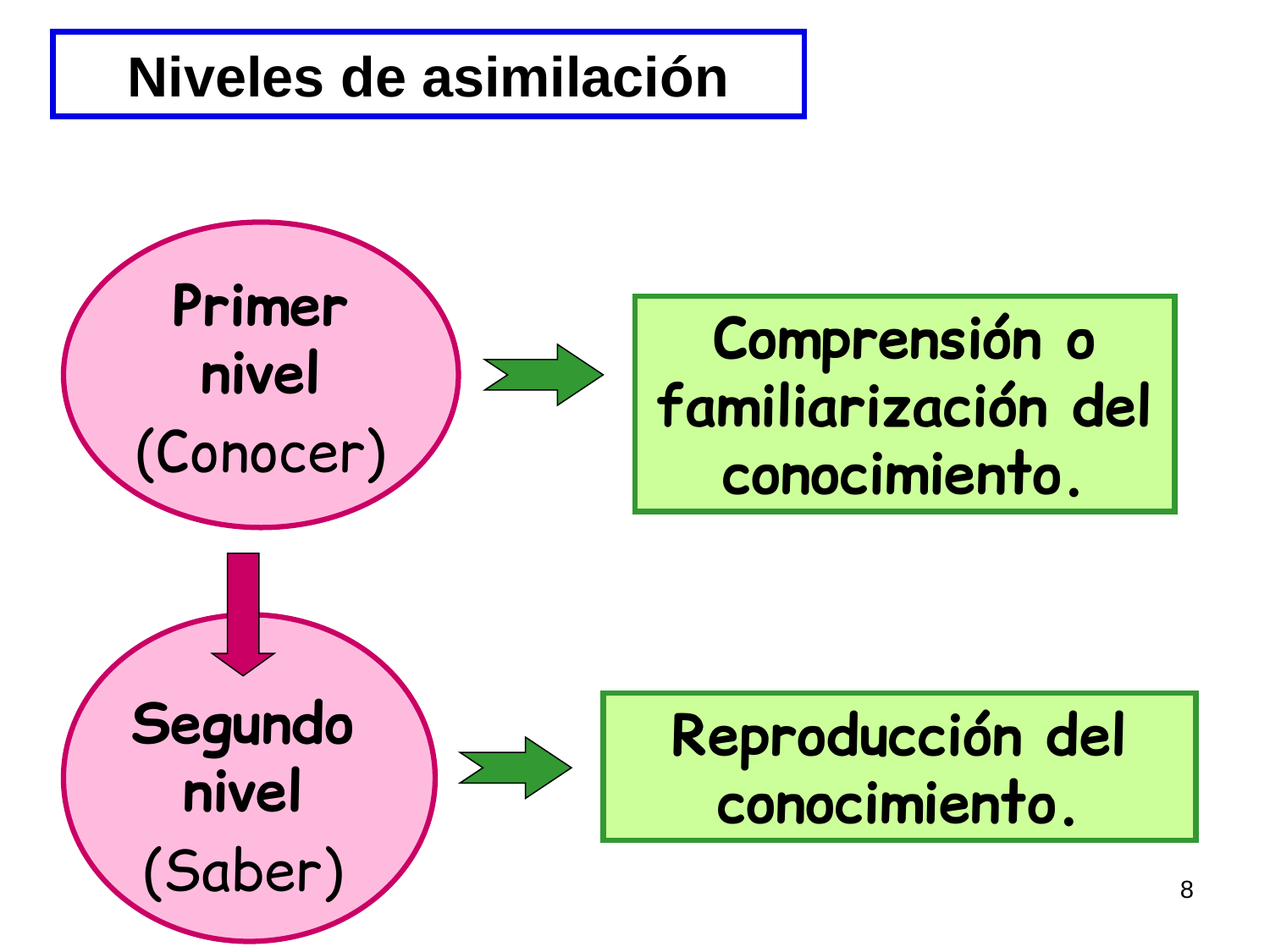

Niveles de asimilación

Primer nivel
(Conocer)

Comprensión o familiarización del conocimiento.

Segundo nivel
(Saber)

Reproducción del conocimiento.
8